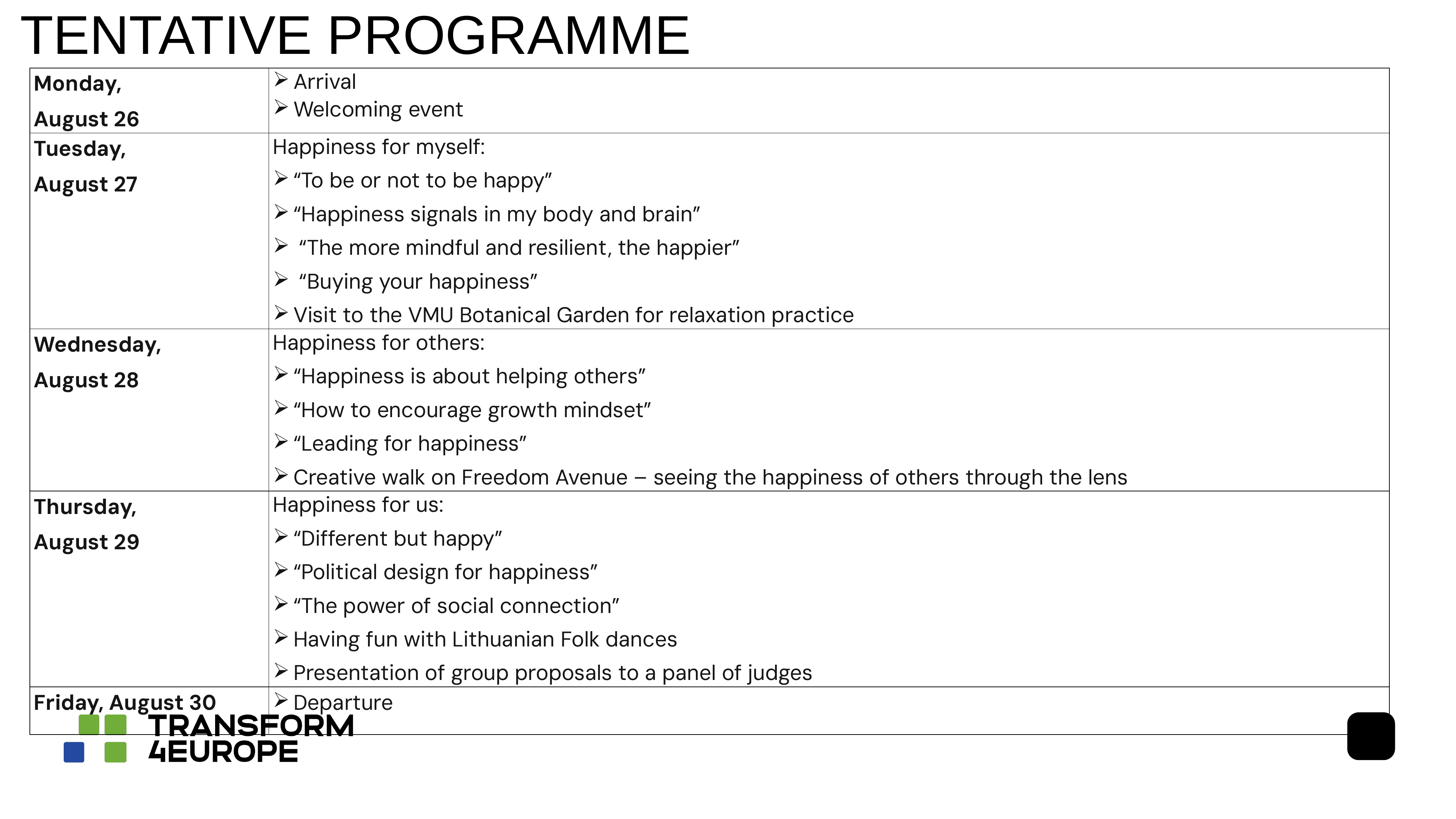

# TENTATIVE PROGRAMME
| Monday, August 26 | Arrival Welcoming event |
| --- | --- |
| Tuesday, August 27 | Happiness for myself: “To be or not to be happy” “Happiness signals in my body and brain” “The more mindful and resilient, the happier” “Buying your happiness” Visit to the VMU Botanical Garden for relaxation practice |
| Wednesday, August 28 | Happiness for others: “Happiness is about helping others” “How to encourage growth mindset” “Leading for happiness” Creative walk on Freedom Avenue – seeing the happiness of others through the lens |
| Thursday, August 29 | Happiness for us: “Different but happy” “Political design for happiness” “The power of social connection” Having fun with Lithuanian Folk dances Presentation of group proposals to a panel of judges |
| Friday, August 30 | Departure |